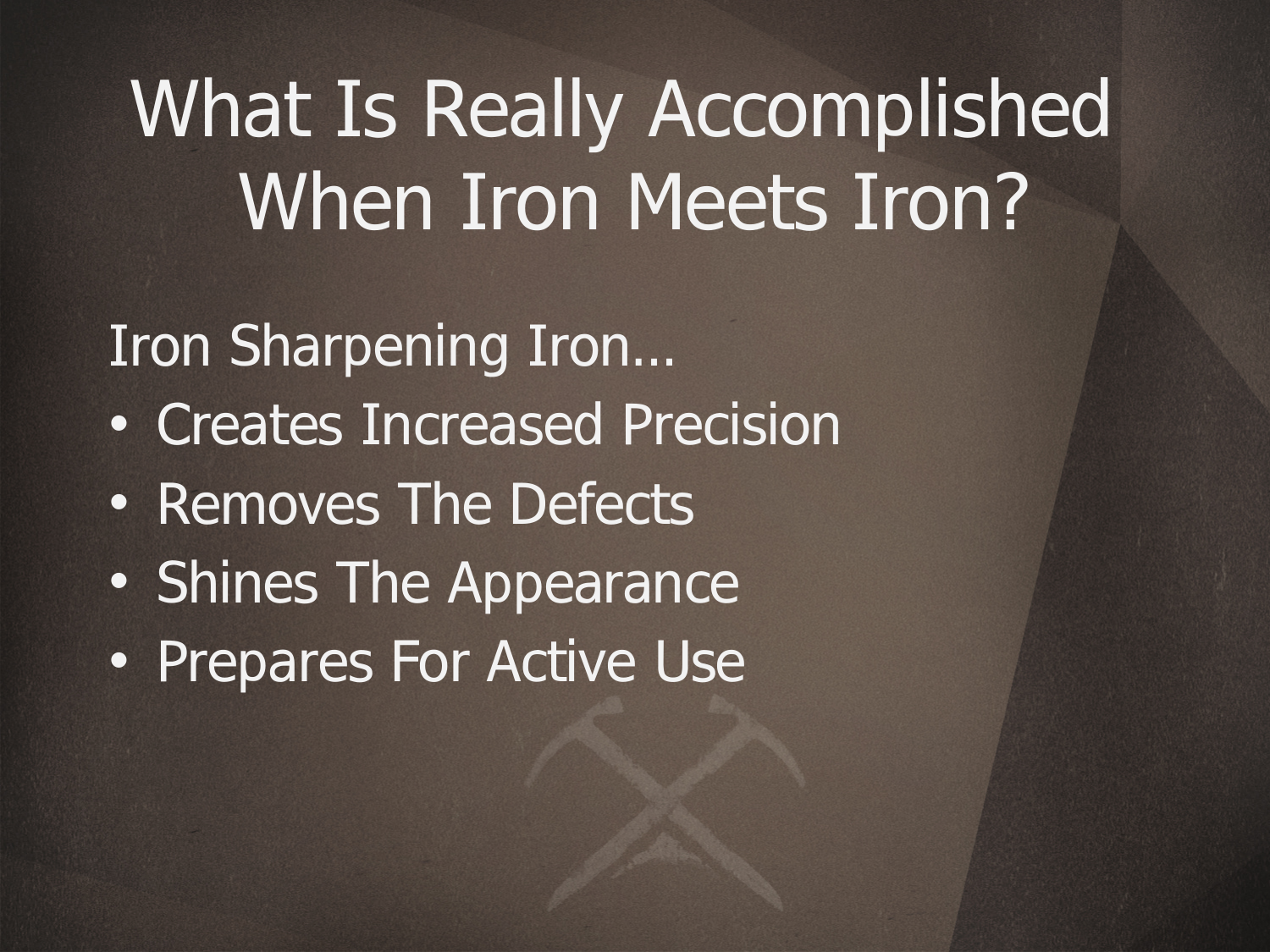

# What Is Really Accomplished When Iron Meets Iron?
Iron Sharpening Iron…
Creates Increased Precision
Removes The Defects
Shines The Appearance
Prepares For Active Use